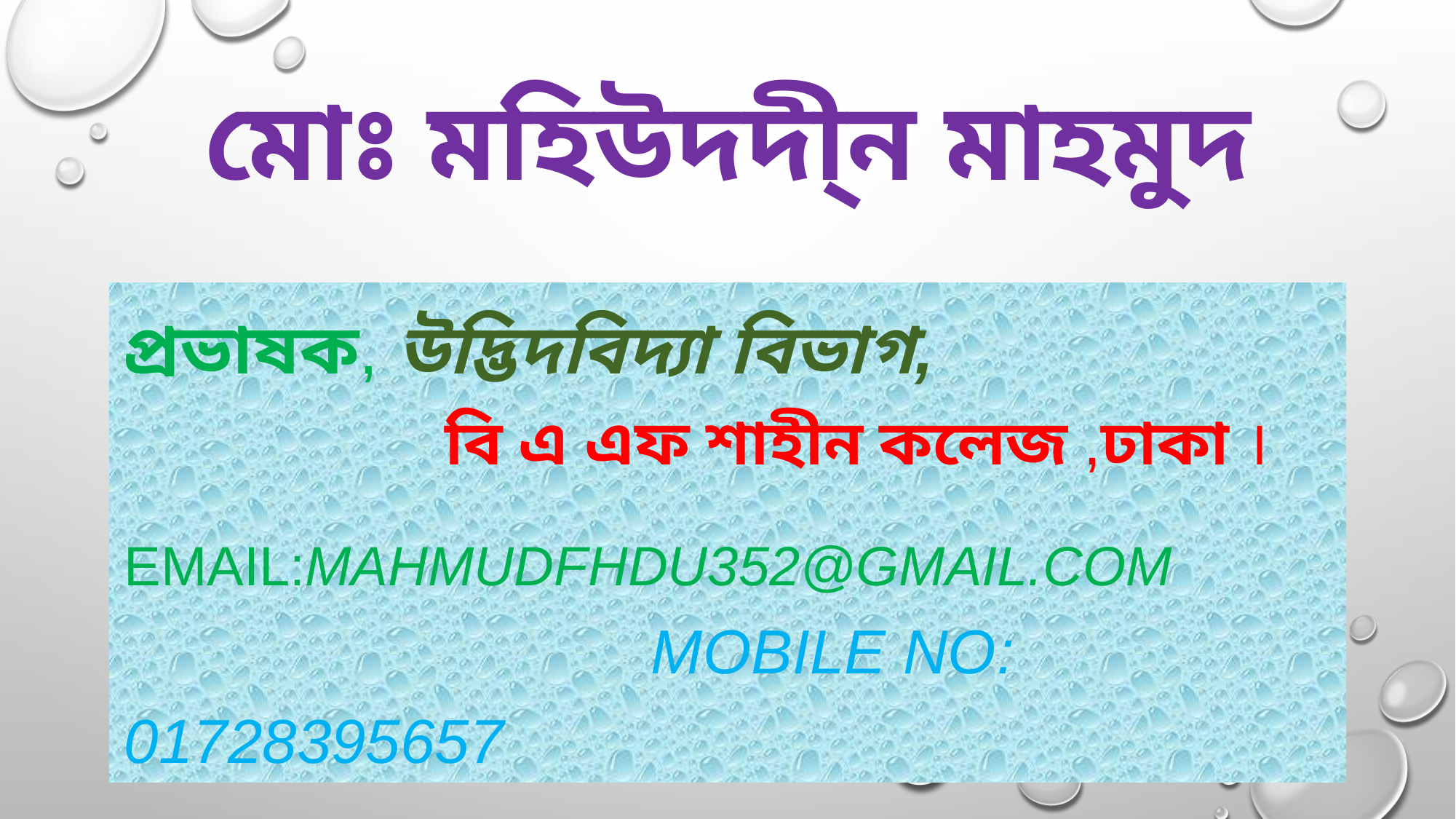

# মোঃ মহিউদদী্ন মাহমুদ
প্রভাষক, উদ্ভিদবিদ্যা বিভাগ,                                                                                               বি এ এফ শাহীন কলেজ ,ঢাকা ।                                 Email:mahmudfhdu352@gmail.com                                                                                    Mobile No: 01728395657